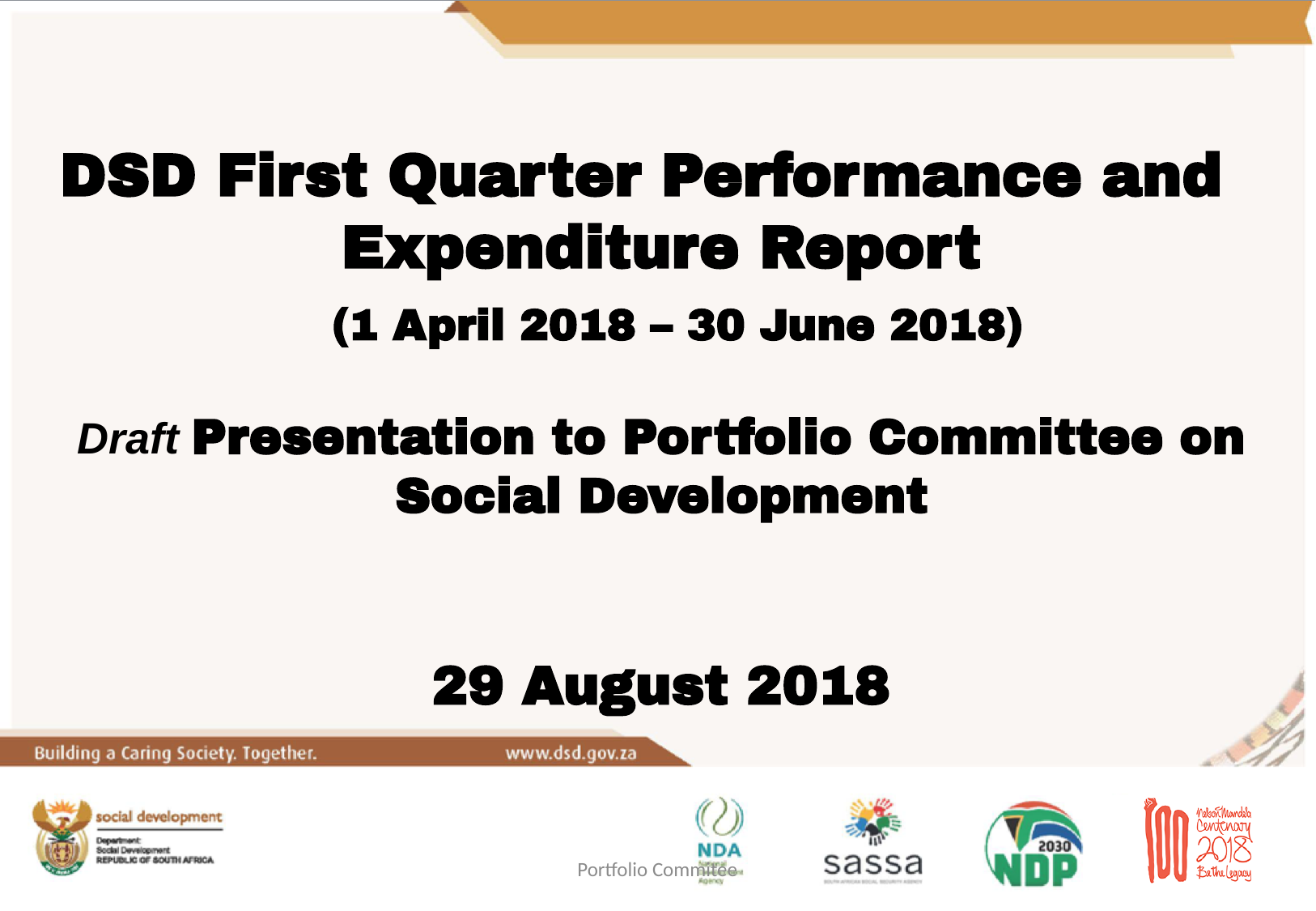

# DSD First Quarter Performance and Expenditure Report (1 April 2018 – 30 June 2018) Draft Presentation to Portfolio Committee on Social Development

29 August 2018

Portfolio Commitee